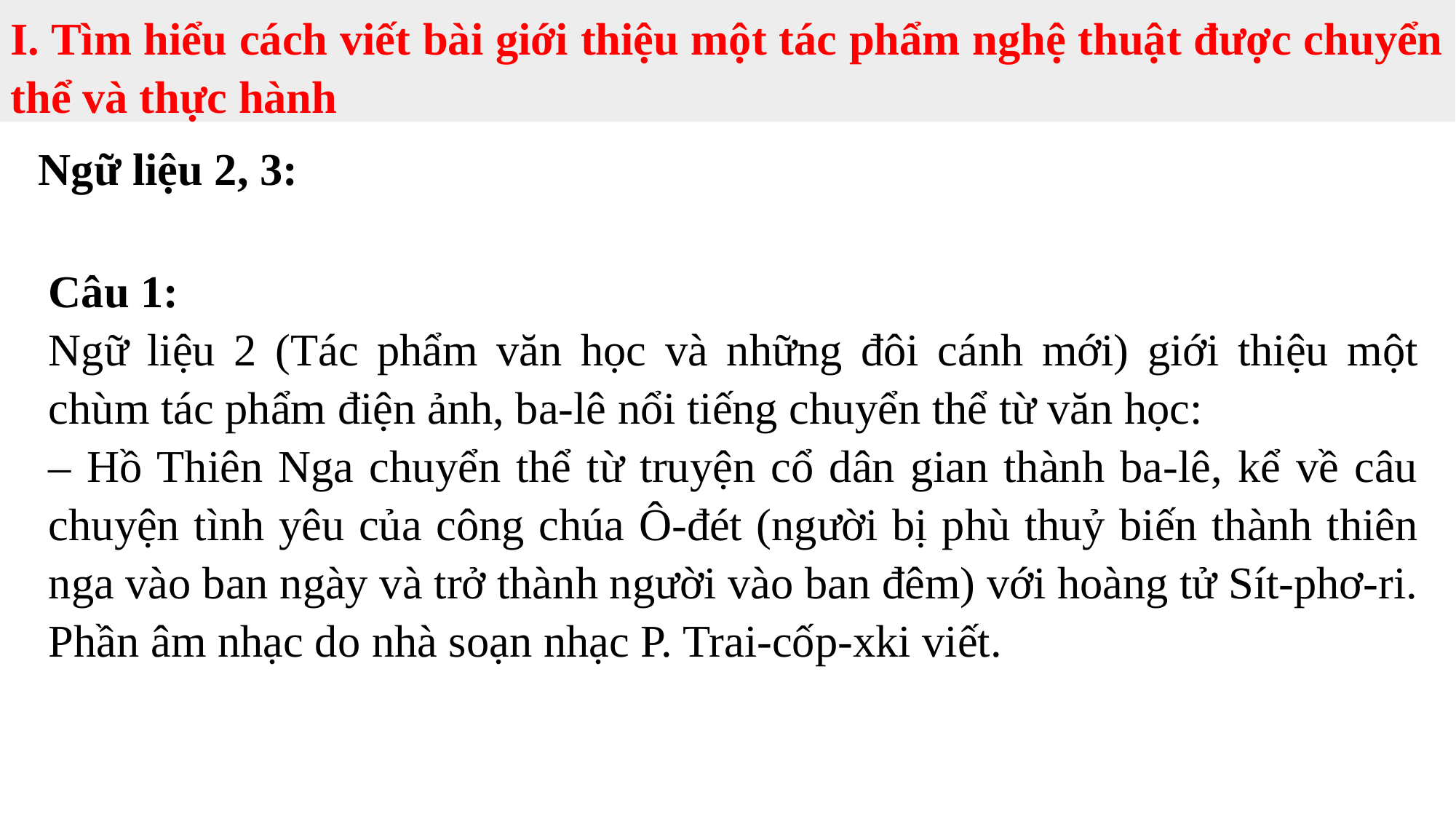

I. Tìm hiểu cách viết bài giới thiệu một tác phẩm nghệ thuật được chuyển thể và thực hành
Ngữ liệu 2, 3:
Câu 1:
Ngữ liệu 2 (Tác phẩm văn học và những đôi cánh mới) giới thiệu một chùm tác phẩm điện ảnh, ba-lê nổi tiếng chuyển thể từ văn học:
– Hồ Thiên Nga chuyển thể từ truyện cổ dân gian thành ba-lê, kể về câu chuyện tình yêu của công chúa Ô-đét (người bị phù thuỷ biến thành thiên nga vào ban ngày và trở thành người vào ban đêm) với hoàng tử Sít-phơ-ri. Phần âm nhạc do nhà soạn nhạc P. Trai-cốp-xki viết.